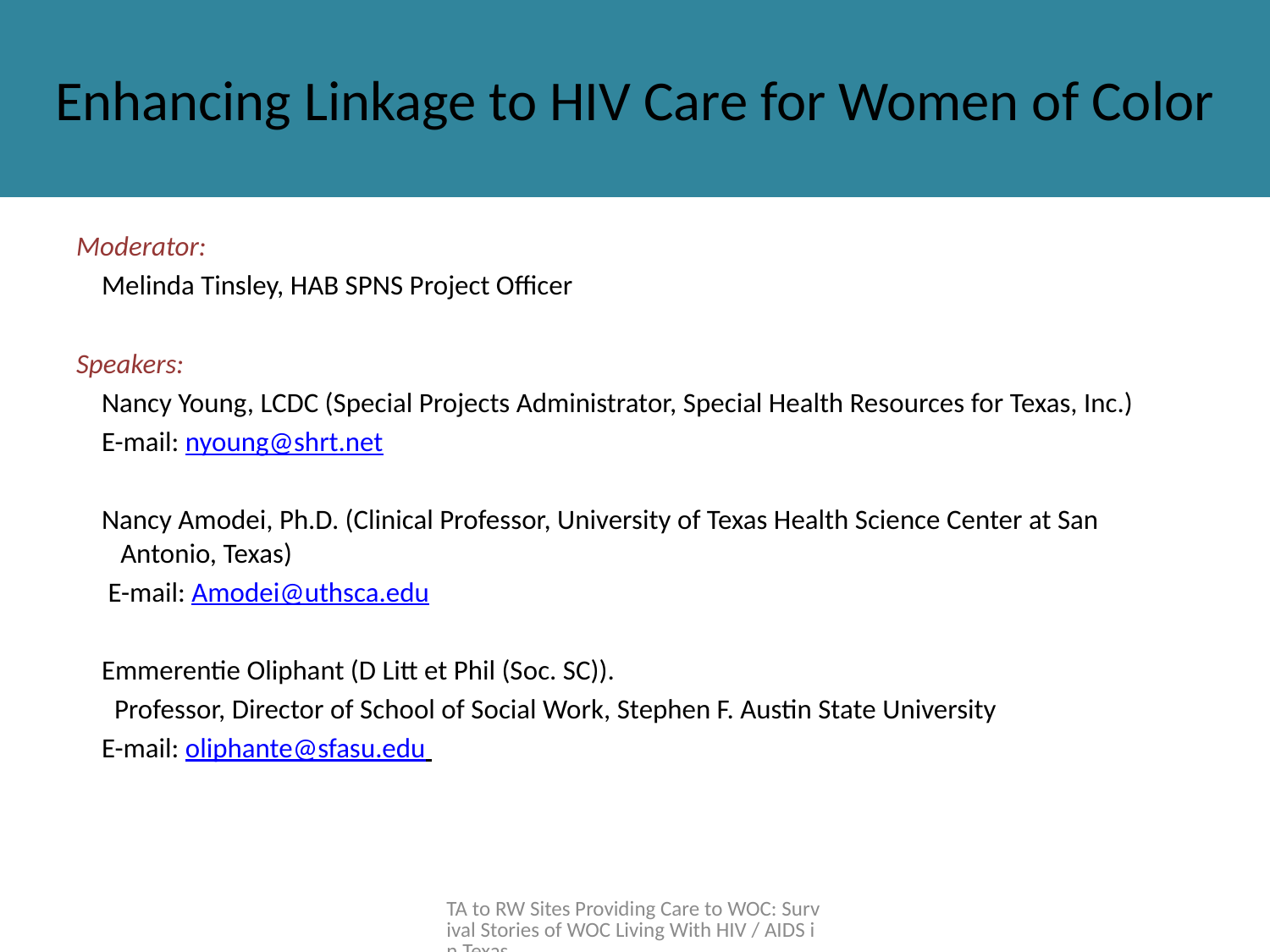

# Enhancing Linkage to HIV Care for Women of Color
Moderator:
    Melinda Tinsley, HAB SPNS Project Officer

Speakers:
    Nancy Young, LCDC (Special Projects Administrator, Special Health Resources for Texas, Inc.)
    E-mail: nyoung@shrt.net

    Nancy Amodei, Ph.D. (Clinical Professor, University of Texas Health Science Center at San Antonio, Texas)
     E-mail: Amodei@uthsca.edu

    Emmerentie Oliphant (D Litt et Phil (Soc. SC)).
      Professor, Director of School of Social Work, Stephen F. Austin State University
    E-mail: oliphante@sfasu.edu

TA to RW Sites Providing Care to WOC: Survival Stories of WOC Living With HIV / AIDS in Texas